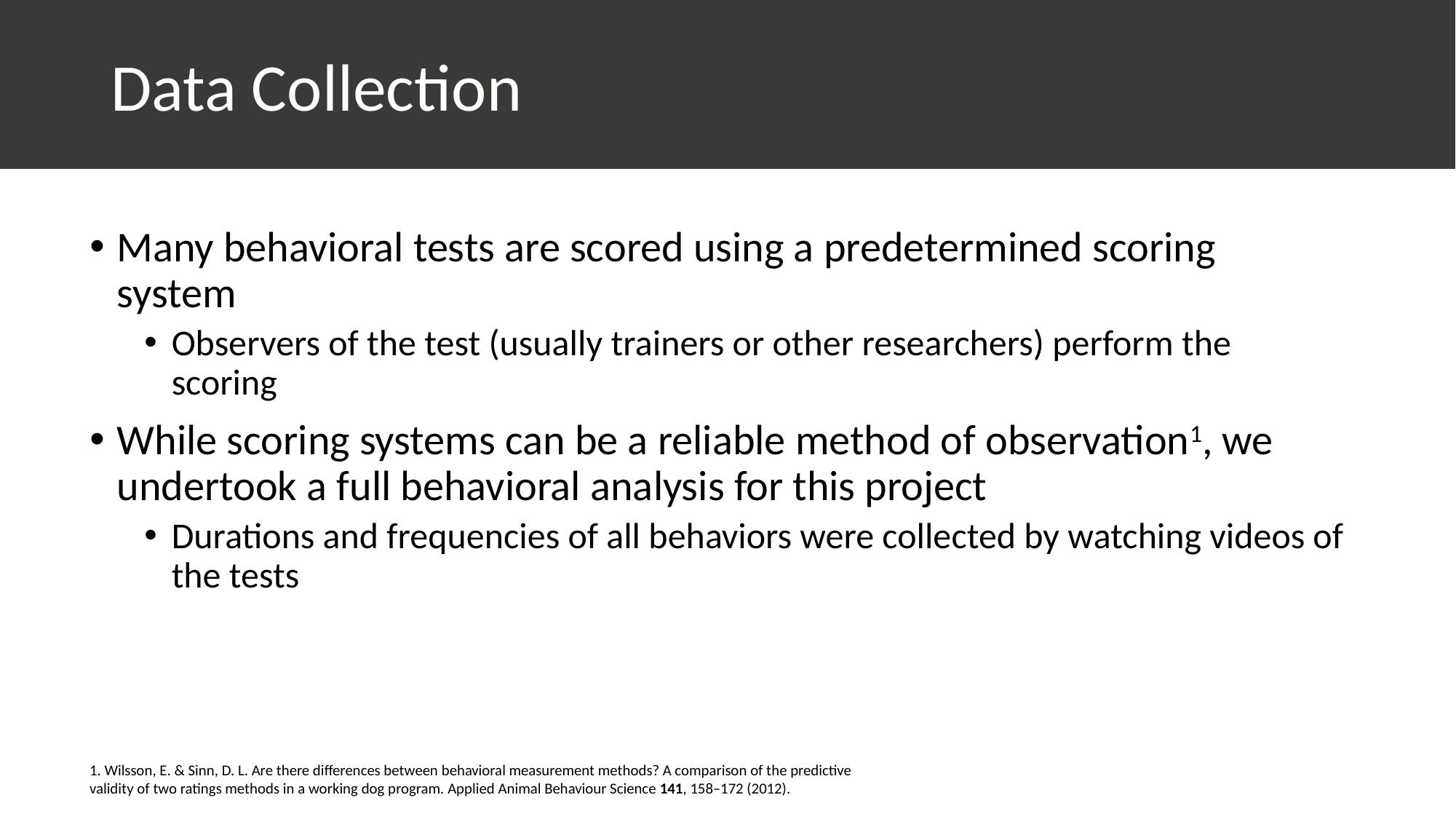

# Data Collection
Many behavioral tests are scored using a predetermined scoring system
Observers of the test (usually trainers or other researchers) perform the scoring
While scoring systems can be a reliable method of observation1, we undertook a full behavioral analysis for this project
Durations and frequencies of all behaviors were collected by watching videos of the tests

1. Wilsson, E. & Sinn, D. L. Are there differences between behavioral measurement methods? A comparison of the predictive validity of two ratings methods in a working dog program. Applied Animal Behaviour Science 141, 158–172 (2012).